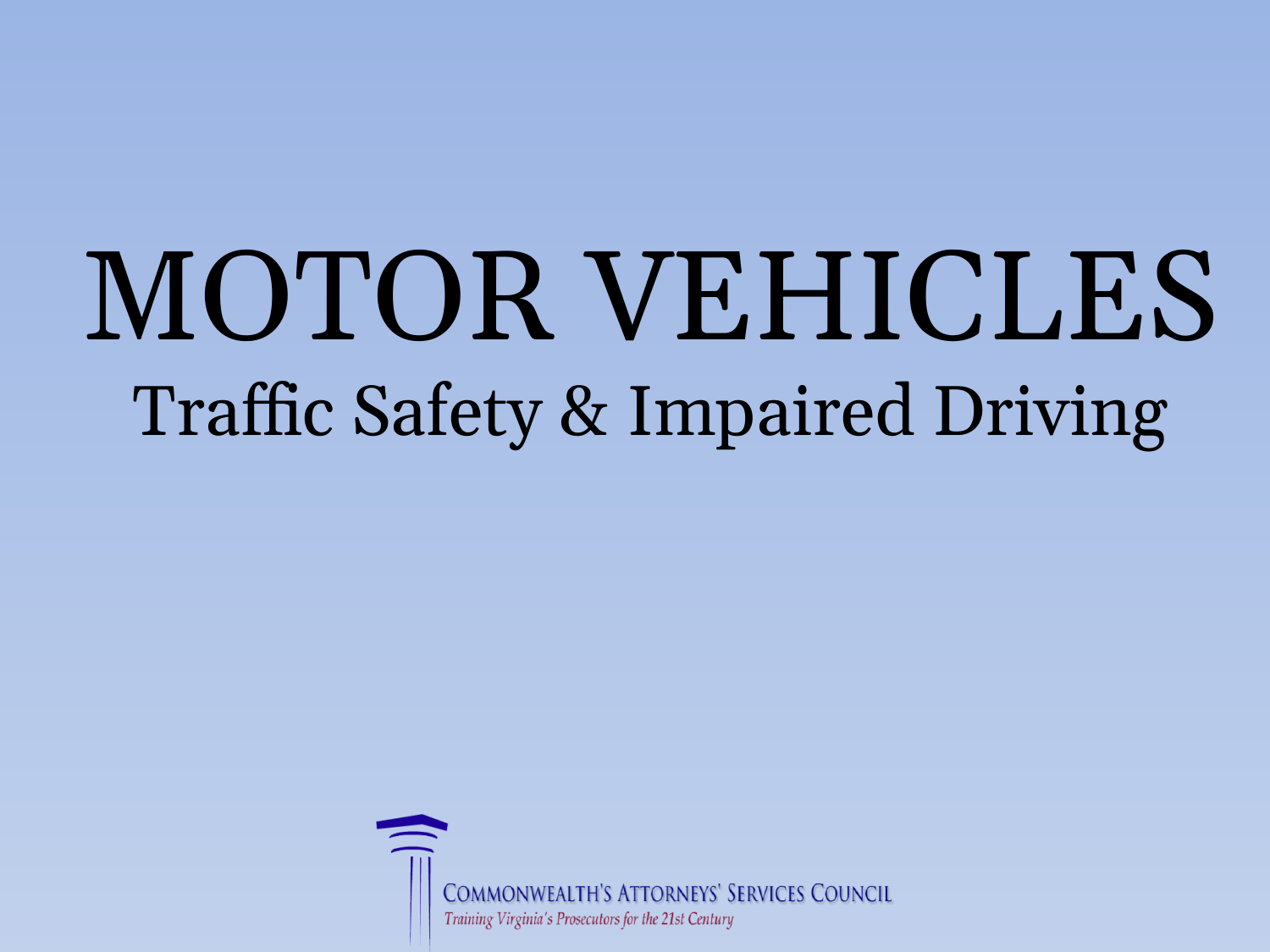

# MOTOR VEHICLES Traffic Safety & Impaired Driving